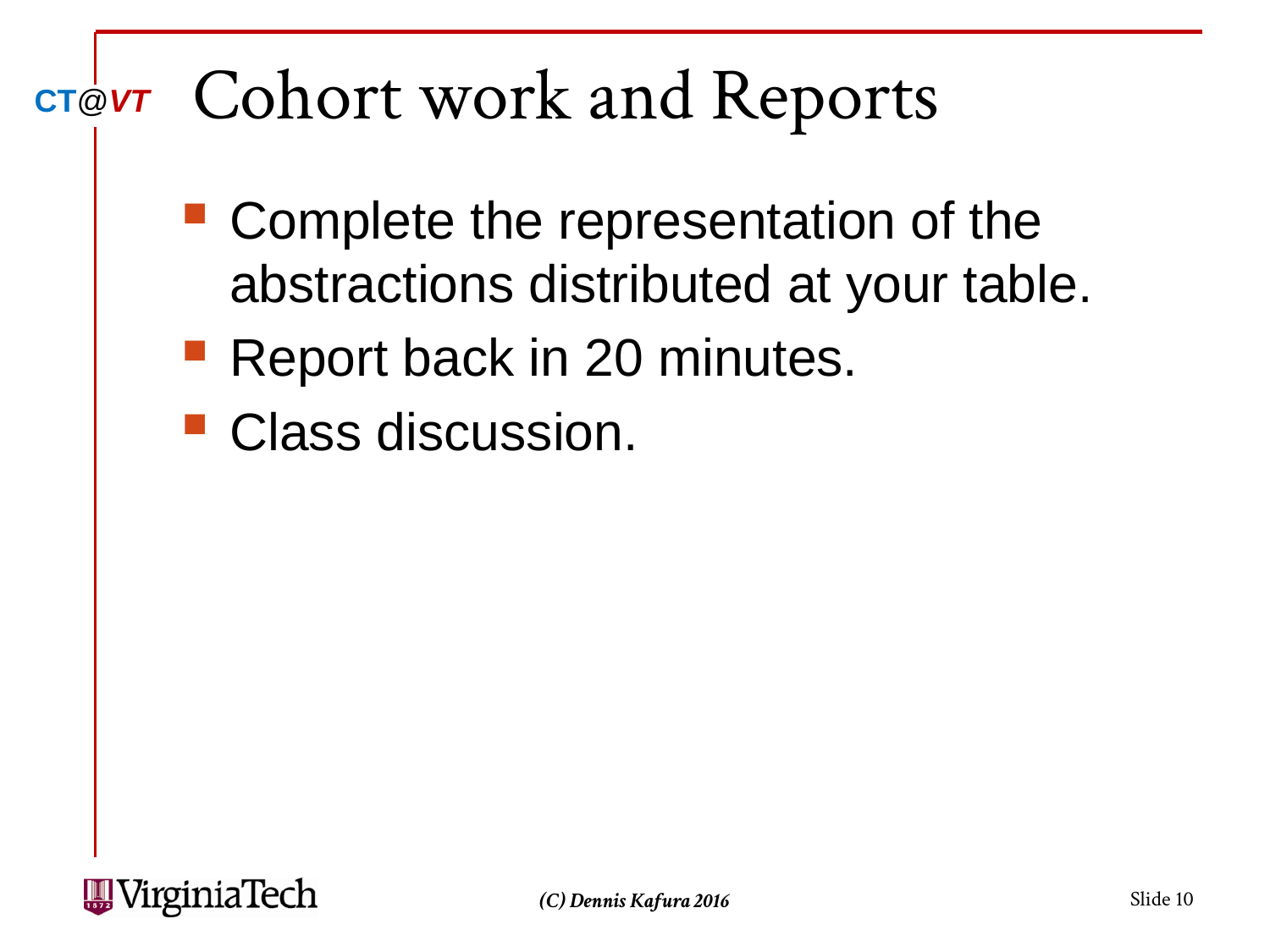

# Cohort work and Reports
Complete the representation of the abstractions distributed at your table.
Report back in 20 minutes.
Class discussion.
 Slide 10
(C) Dennis Kafura 2016